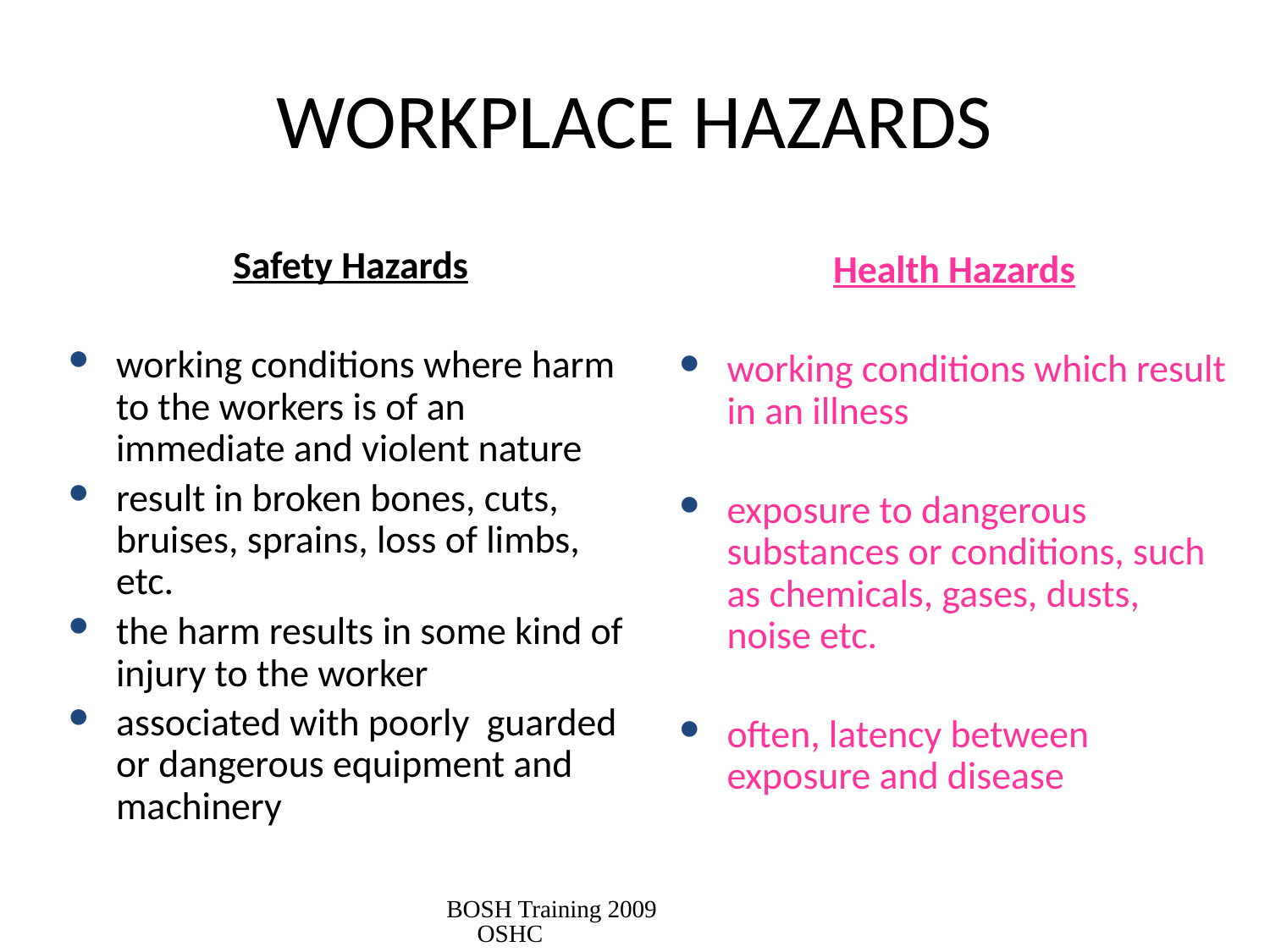

# WORKPLACE HAZARDS
Safety Hazards

working conditions where harm to the workers is of an immediate and violent nature
result in broken bones, cuts, bruises, sprains, loss of limbs, etc.
the harm results in some kind of injury to the worker
associated with poorly  guarded or dangerous equipment and machinery
Health Hazards

working conditions which result in an illness

exposure to dangerous substances or conditions, such as chemicals, gases, dusts, noise etc.

often, latency between exposure and disease
BOSH Training 2009                                OSHC